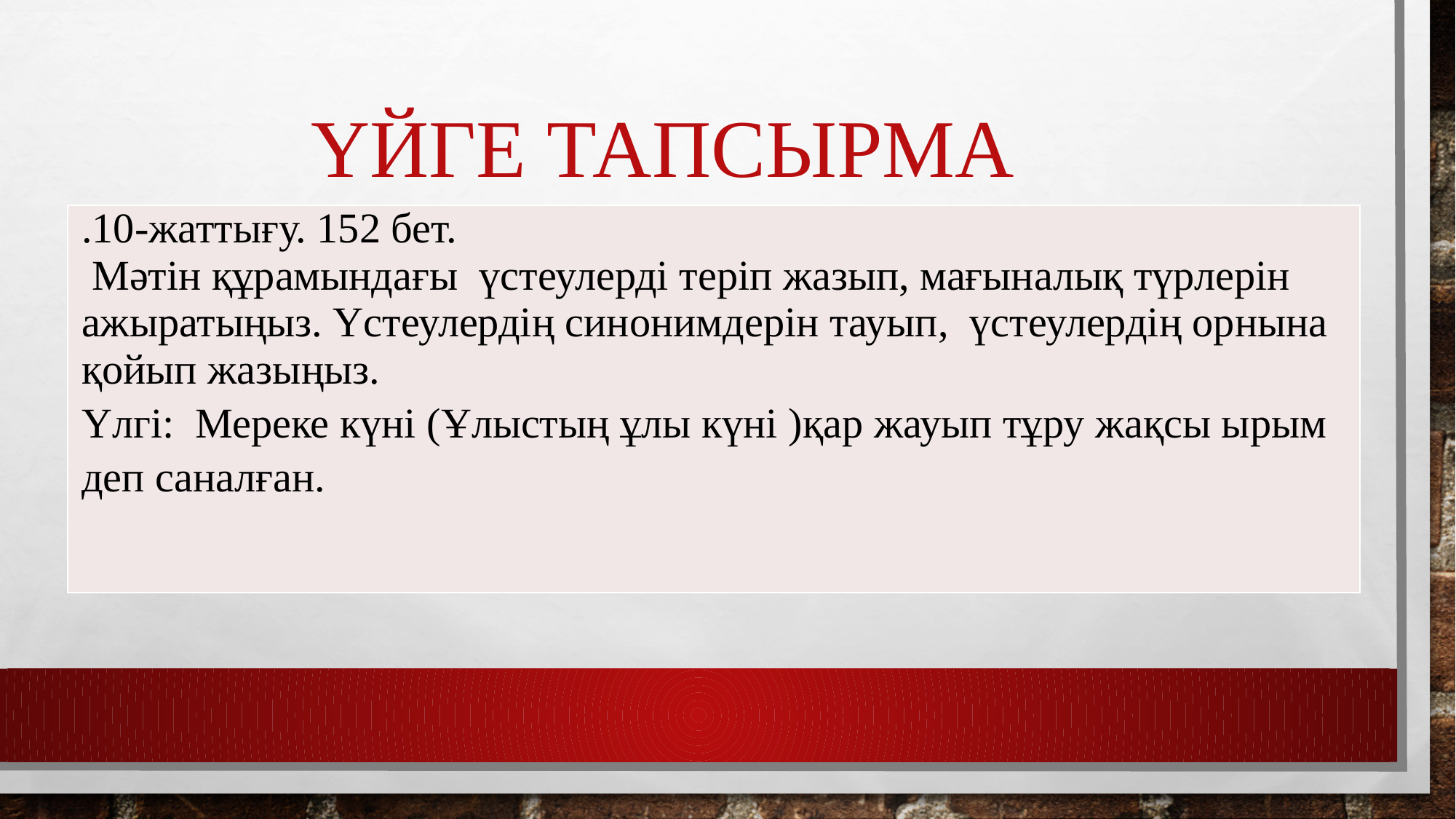

# Үйге тапсырма
| .10-жаттығу. 152 бет. Мәтін құрамындағы үстеулерді теріп жазып, мағыналық түрлерін ажыратыңыз. Үстеулердің синонимдерін тауып, үстеулердің орнына қойып жазыңыз. Үлгі: Мереке күні (Ұлыстың ұлы күні )қар жауып тұру жақсы ырым деп саналған. |
| --- |